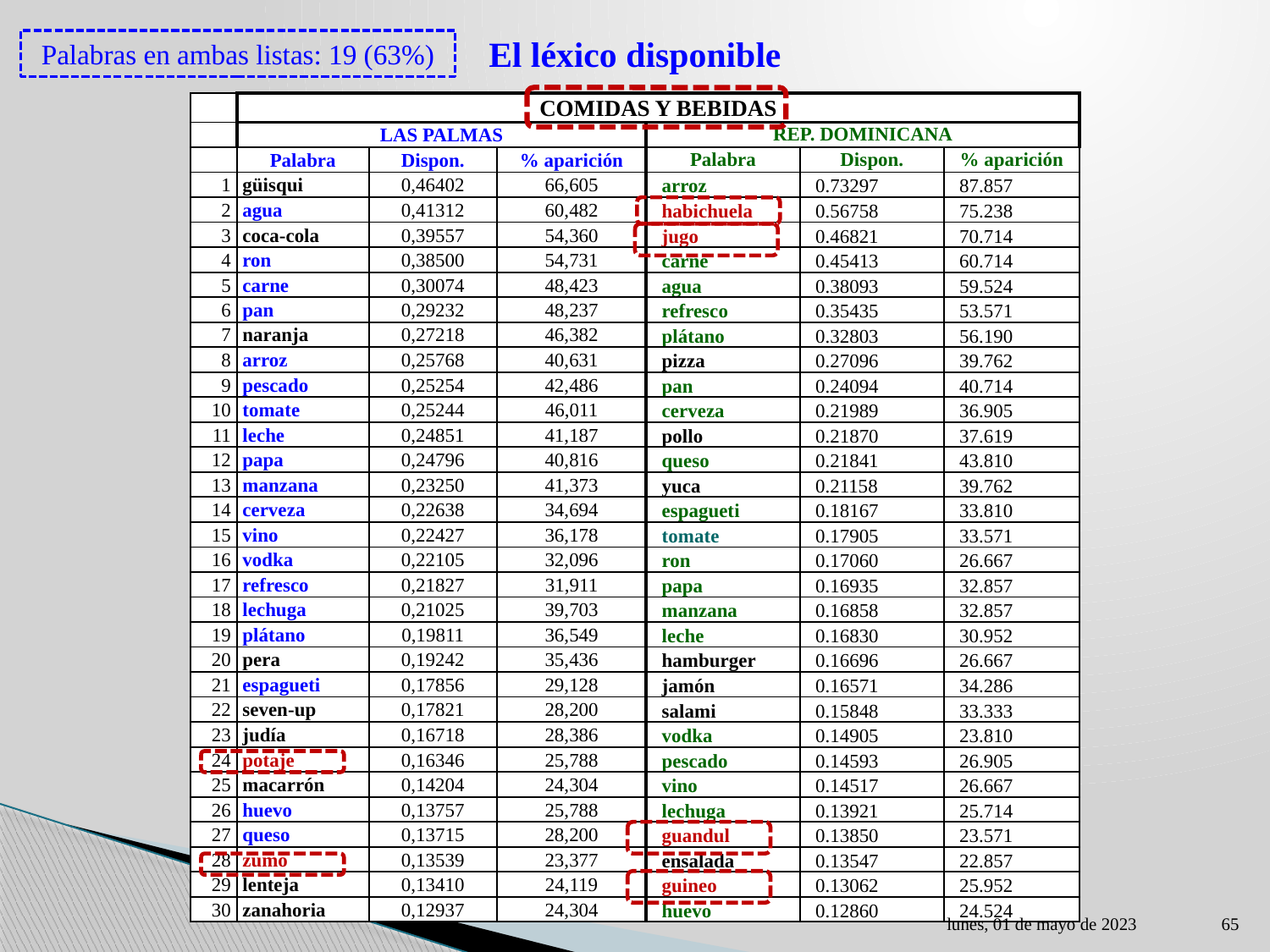

Palabras en ambas listas: 19 (63%)
# El léxico disponible

|  | COMIDAS Y BEBIDAS |  |  |  |  |  |
| --- | --- | --- | --- | --- | --- | --- |
|  | LAS PALMAS |  |  | REP. DOMINICANA |  |  |
|  | Palabra | Dispon. | % aparición | Palabra | Dispon. | % aparición |
| 1 | güisqui | 0,46402 | 66,605 | arroz | 0.73297 | 87.857 |
| 2 | agua | 0,41312 | 60,482 | habichuela | 0.56758 | 75.238 |
| 3 | coca-cola | 0,39557 | 54,360 | jugo | 0.46821 | 70.714 |
| 4 | ron | 0,38500 | 54,731 | carne | 0.45413 | 60.714 |
| 5 | carne | 0,30074 | 48,423 | agua | 0.38093 | 59.524 |
| 6 | pan | 0,29232 | 48,237 | refresco | 0.35435 | 53.571 |
| 7 | naranja | 0,27218 | 46,382 | plátano | 0.32803 | 56.190 |
| 8 | arroz | 0,25768 | 40,631 | pizza | 0.27096 | 39.762 |
| 9 | pescado | 0,25254 | 42,486 | pan | 0.24094 | 40.714 |
| 10 | tomate | 0,25244 | 46,011 | cerveza | 0.21989 | 36.905 |
| 11 | leche | 0,24851 | 41,187 | pollo | 0.21870 | 37.619 |
| 12 | papa | 0,24796 | 40,816 | queso | 0.21841 | 43.810 |
| 13 | manzana | 0,23250 | 41,373 | yuca | 0.21158 | 39.762 |
| 14 | cerveza | 0,22638 | 34,694 | espagueti | 0.18167 | 33.810 |
| 15 | vino | 0,22427 | 36,178 | tomate | 0.17905 | 33.571 |
| 16 | vodka | 0,22105 | 32,096 | ron | 0.17060 | 26.667 |
| 17 | refresco | 0,21827 | 31,911 | papa | 0.16935 | 32.857 |
| 18 | lechuga | 0,21025 | 39,703 | manzana | 0.16858 | 32.857 |
| 19 | plátano | 0,19811 | 36,549 | leche | 0.16830 | 30.952 |
| 20 | pera | 0,19242 | 35,436 | hamburger | 0.16696 | 26.667 |
| 21 | espagueti | 0,17856 | 29,128 | jamón | 0.16571 | 34.286 |
| 22 | seven-up | 0,17821 | 28,200 | salami | 0.15848 | 33.333 |
| 23 | judía | 0,16718 | 28,386 | vodka | 0.14905 | 23.810 |
| 24 | potaje | 0,16346 | 25,788 | pescado | 0.14593 | 26.905 |
| 25 | macarrón | 0,14204 | 24,304 | vino | 0.14517 | 26.667 |
| 26 | huevo | 0,13757 | 25,788 | lechuga | 0.13921 | 25.714 |
| 27 | queso | 0,13715 | 28,200 | guandul | 0.13850 | 23.571 |
| 28 | zumo | 0,13539 | 23,377 | ensalada | 0.13547 | 22.857 |
| 29 | lenteja | 0,13410 | 24,119 | guineo | 0.13062 | 25.952 |
| 30 | zanahoria | 0,12937 | 24,304 | huevo | 0.12860 | 24.524 |

lunes, 01 de mayo de 2023
65